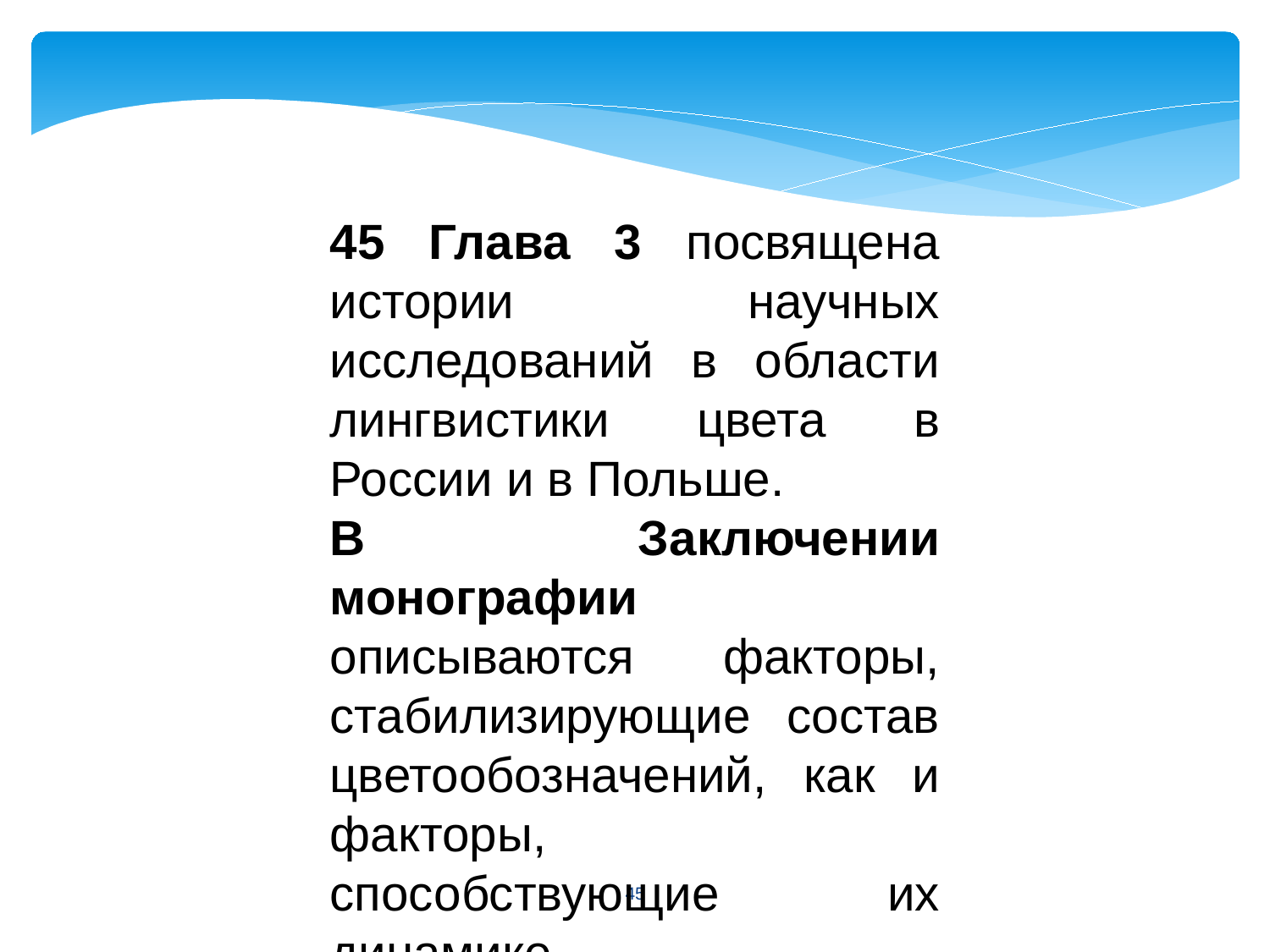

45 Глава 3 посвящена истории научных исследований в области лингвистики цвета в России и в Польше.
В Заключении монографии описываются факторы, стабилизирующие состав цветообозначений, как и факторы, способствующие их динамике.
45